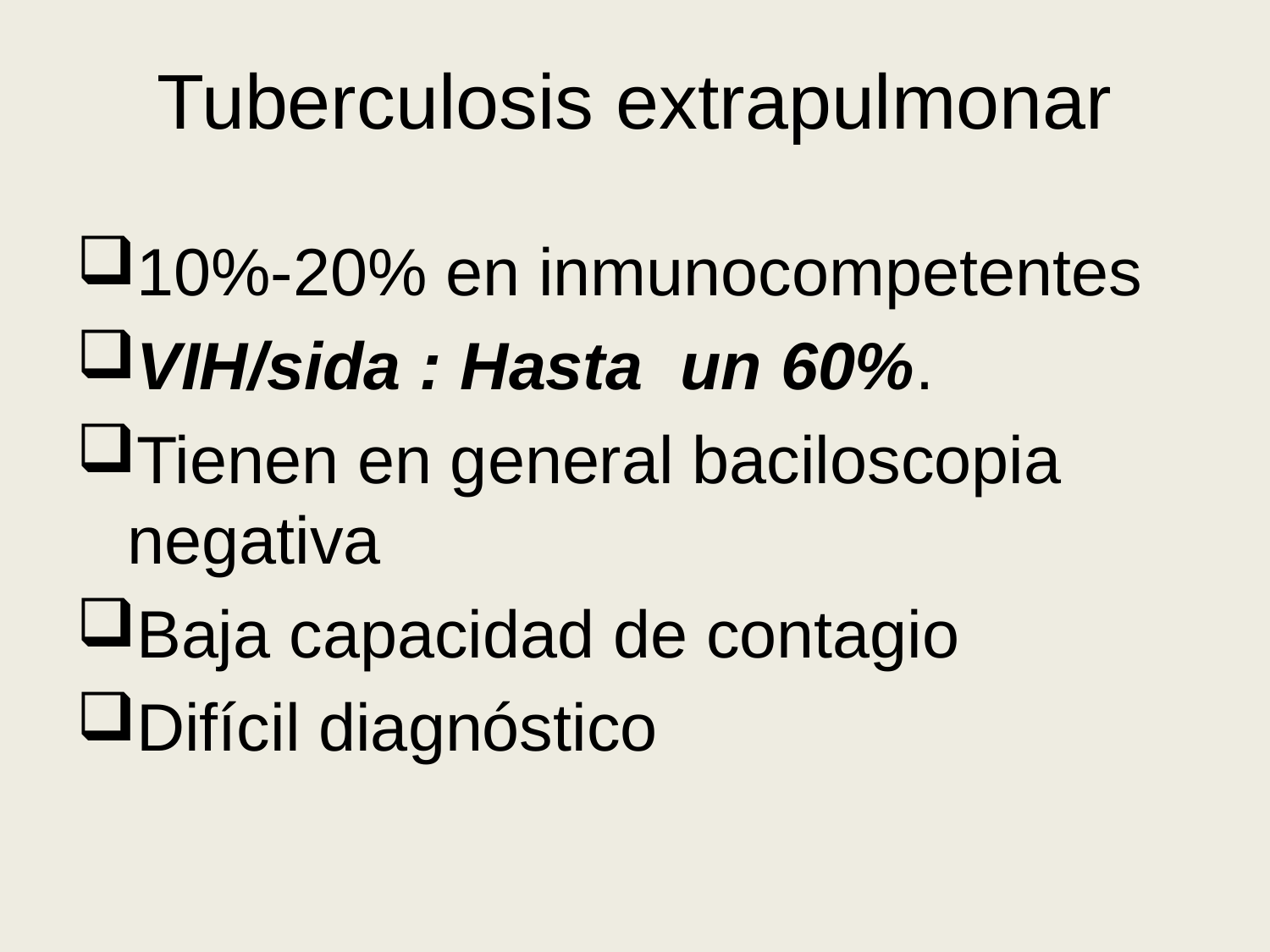

# Tuberculosis extrapulmonar
10%-20% en inmunocompetentes
VIH/sida : Hasta  un 60%.
Tienen en general baciloscopia negativa
Baja capacidad de contagio
Difícil diagnóstico